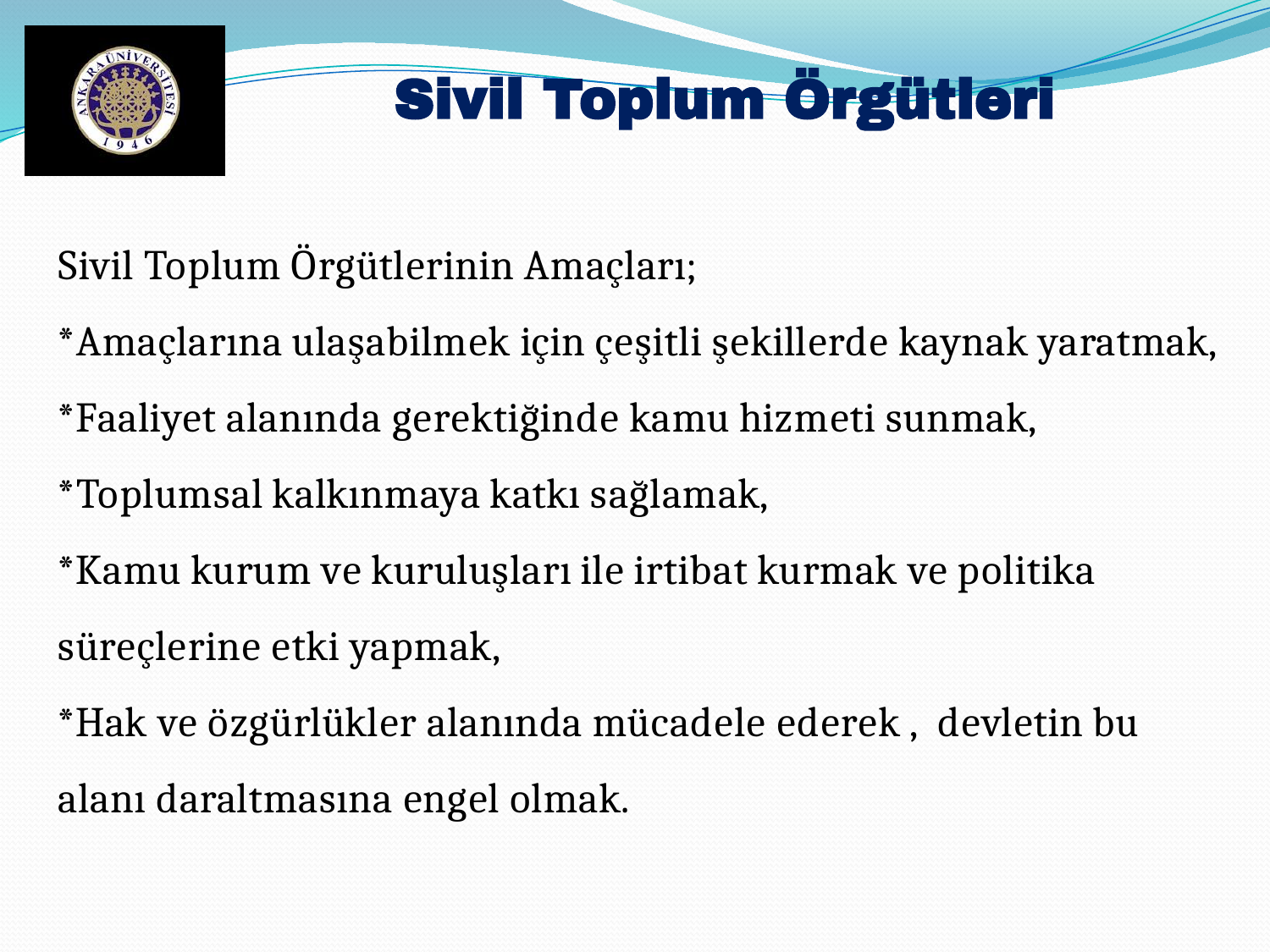

Sivil Toplum Örgütleri
Sivil Toplum Örgütlerinin Amaçları;
*Amaçlarına ulaşabilmek için çeşitli şekillerde kaynak yaratmak,
*Faaliyet alanında gerektiğinde kamu hizmeti sunmak,
*Toplumsal kalkınmaya katkı sağlamak,
*Kamu kurum ve kuruluşları ile irtibat kurmak ve politika süreçlerine etki yapmak,
*Hak ve özgürlükler alanında mücadele ederek ,  devletin bu alanı daraltmasına engel olmak.